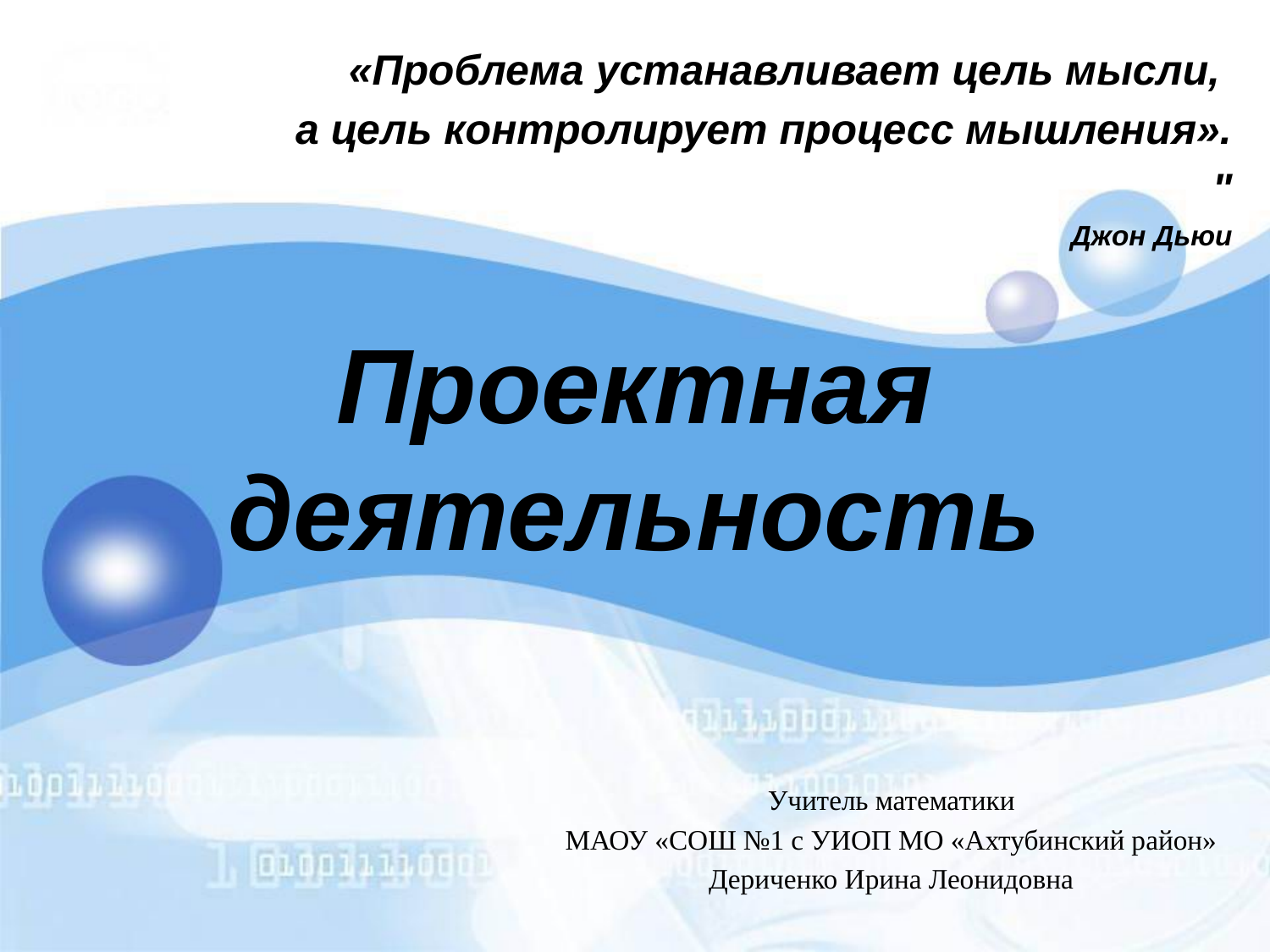

«Проблема устанавливает цель мысли,
а цель контролирует процесс мышления».
"
Джон Дьюи

# Проектная деятельность
Учитель математики
МАОУ «СОШ №1 с УИОП МО «Ахтубинский район»
Дериченко Ирина Леонидовна